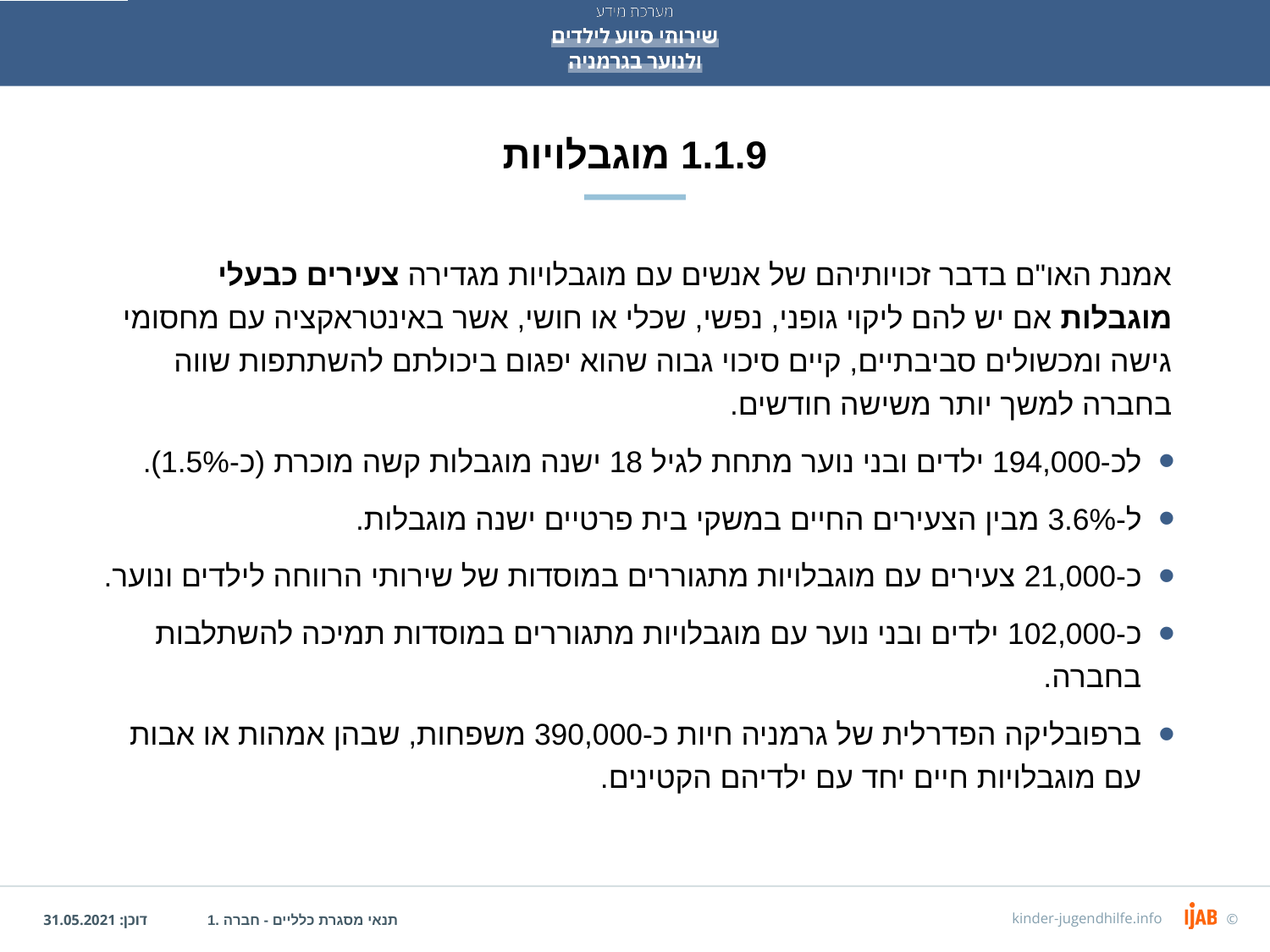

# 1.1.9 מוגבלויות
אמנת האו"ם בדבר זכויותיהם של אנשים עם מוגבלויות מגדירה צעירים כבעלי מוגבלות אם יש להם ליקוי גופני, נפשי, שכלי או חושי, אשר באינטראקציה עם מחסומי גישה ומכשולים סביבתיים, קיים סיכוי גבוה שהוא יפגום ביכולתם להשתתפות שווה בחברה למשך יותר משישה חודשים.
לכ-194,000 ילדים ובני נוער מתחת לגיל 18 ישנה מוגבלות קשה מוכרת (כ-1.5%).
ל-3.6% מבין הצעירים החיים במשקי בית פרטיים ישנה מוגבלות.
כ-21,000 צעירים עם מוגבלויות מתגוררים במוסדות של שירותי הרווחה לילדים ונוער.
כ-102,000 ילדים ובני נוער עם מוגבלויות מתגוררים במוסדות תמיכה להשתלבות בחברה.
ברפובליקה הפדרלית של גרמניה חיות כ-390,000 משפחות, שבהן אמהות או אבות עם מוגבלויות חיים יחד עם ילדיהם הקטינים.
1. תנאי מסגרת כלליים - חברה